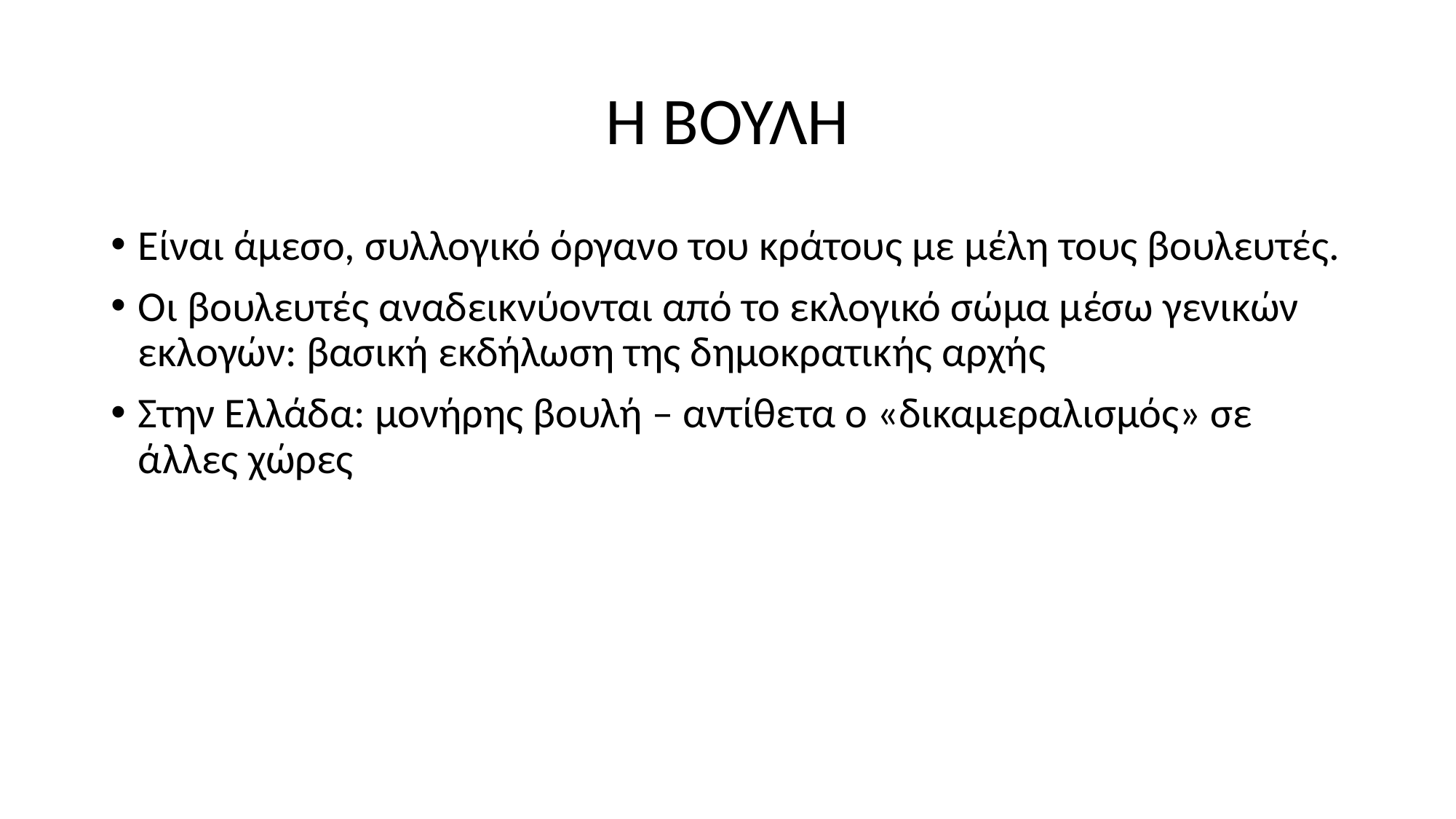

# Η ΒΟΥΛΗ
Είναι άμεσο, συλλογικό όργανο του κράτους με μέλη τους βουλευτές.
Οι βουλευτές αναδεικνύονται από το εκλογικό σώμα μέσω γενικών εκλογών: βασική εκδήλωση της δημοκρατικής αρχής
Στην Ελλάδα: μονήρης βουλή – αντίθετα ο «δικαμεραλισμός» σε άλλες χώρες